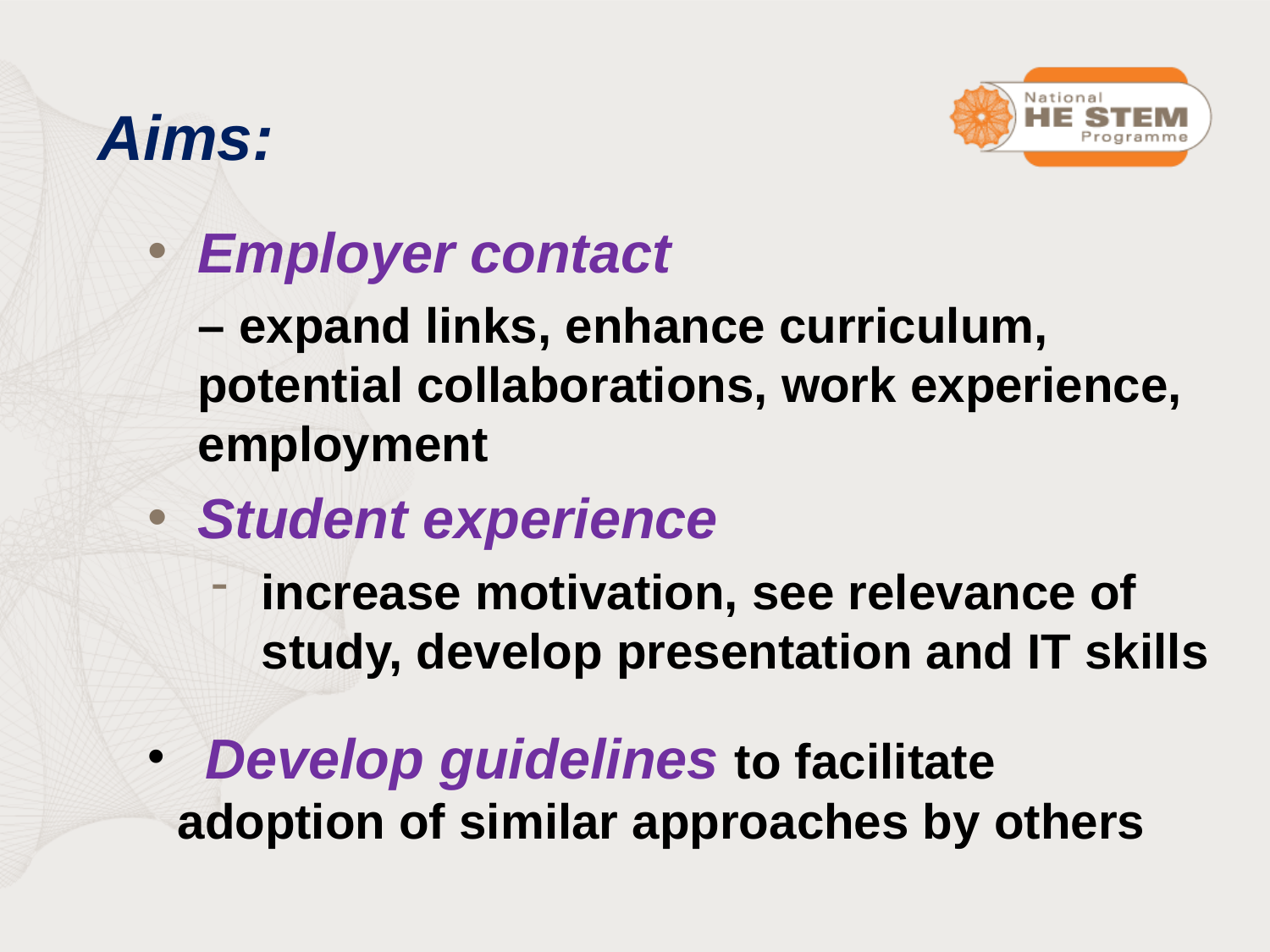

# Aims:

Employer contact
	– expand links, enhance curriculum,       potential collaborations, work experience, employment
Student experience
increase motivation, see relevance of study, develop presentation and IT skills

  Develop guidelines to facilitate    adoption of similar approaches by others